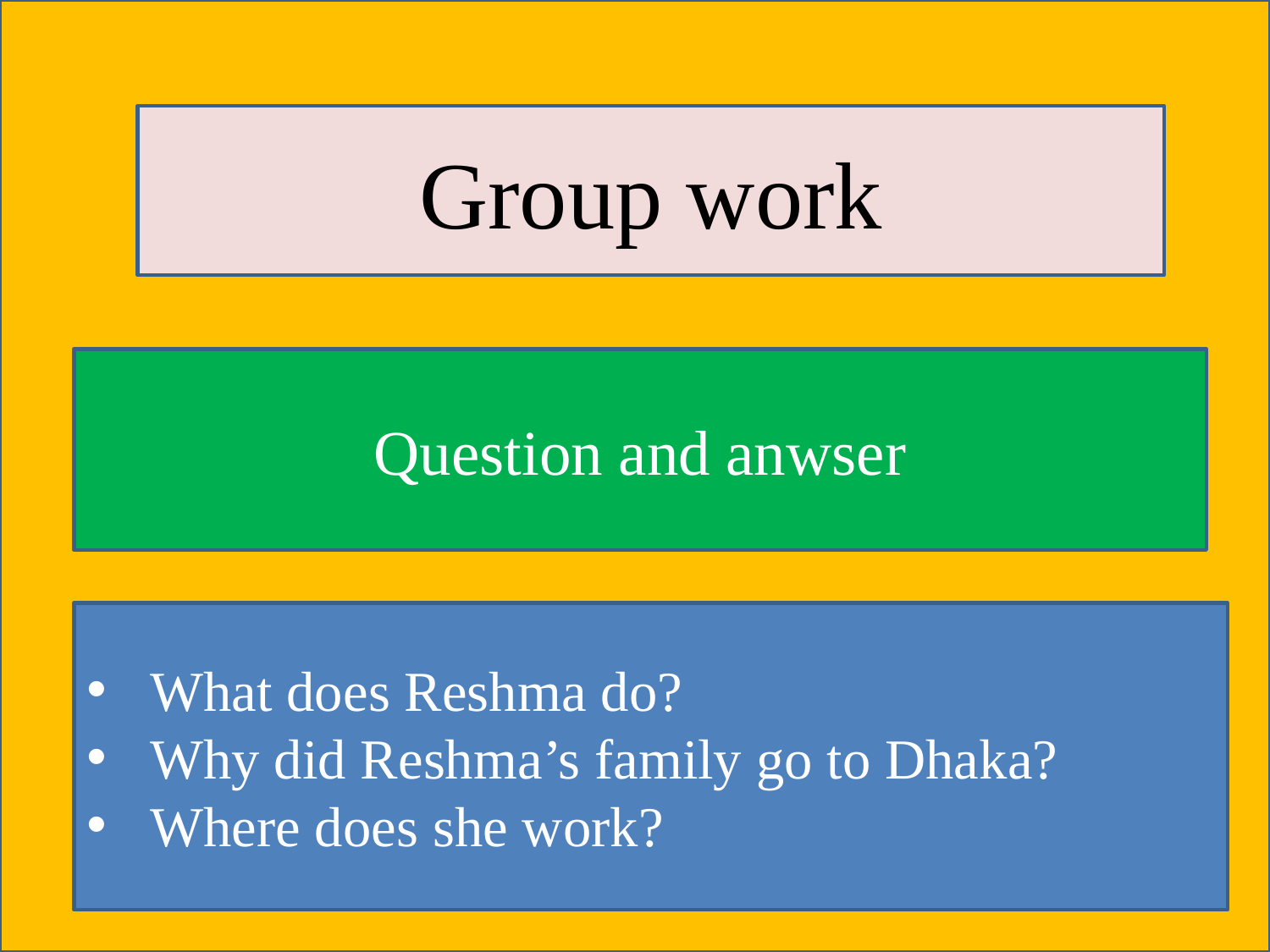

Group work
Question and anwser
What does Reshma do?
Why did Reshma’s family go to Dhaka?
Where does she work?